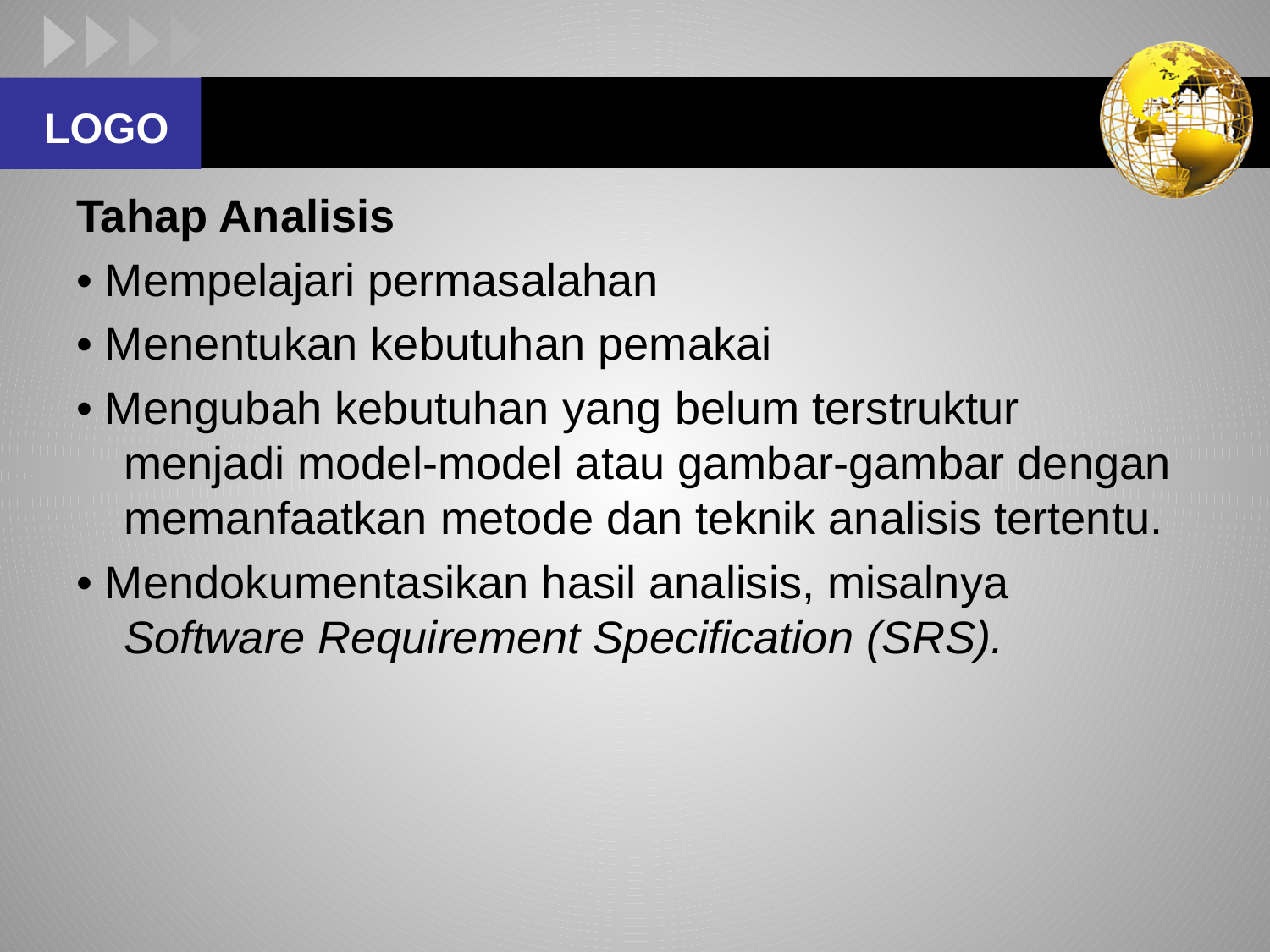

#
Tahap Analisis
• Mempelajari permasalahan
• Menentukan kebutuhan pemakai
• Mengubah kebutuhan yang belum terstruktur menjadi model-model atau gambar-gambar dengan memanfaatkan metode dan teknik analisis tertentu.
• Mendokumentasikan hasil analisis, misalnya Software Requirement Specification (SRS).